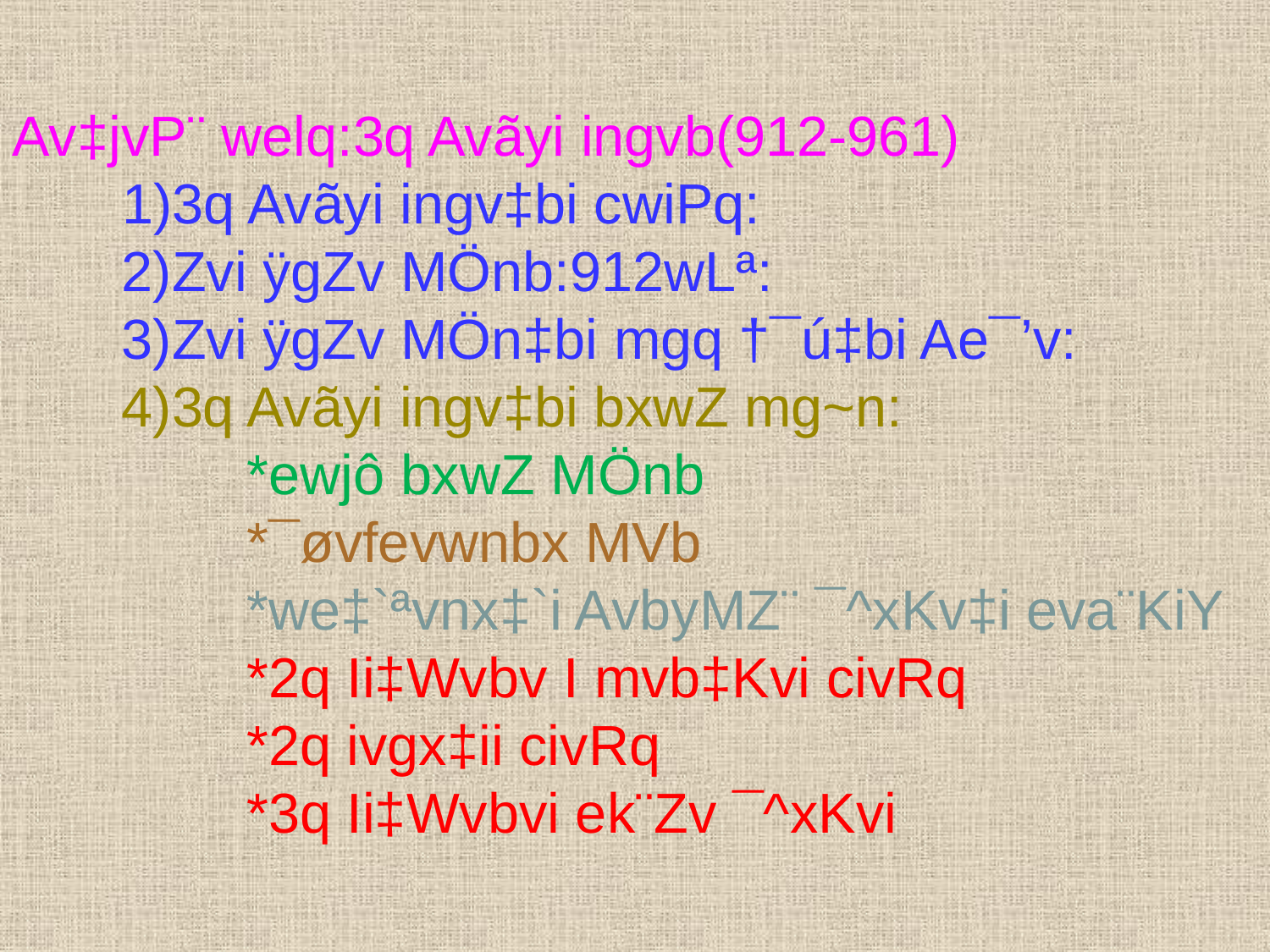

# Av‡jvP¨ welq:3q Avãyi ingvb(912-961) 1)3q Avãyi ingv‡bi cwiPq: 2)Zvi ÿgZv MÖnb:912wLª: 3)Zvi ÿgZv MÖn‡bi mgq †¯ú‡bi Ae¯’v: 4)3q Avãyi ingv‡bi bxwZ mg~n: *ewjô bxwZ MÖnb *¯øvfevwnbx MVb *we‡`ªvnx‡`i AvbyMZ¨ ¯^xKv‡i eva¨KiY *2q Ii‡Wvbv I mvb‡Kvi civRq *2q ivgx‡ii civRq *3q Ii‡Wvbvi ek¨Zv ¯^xKvi